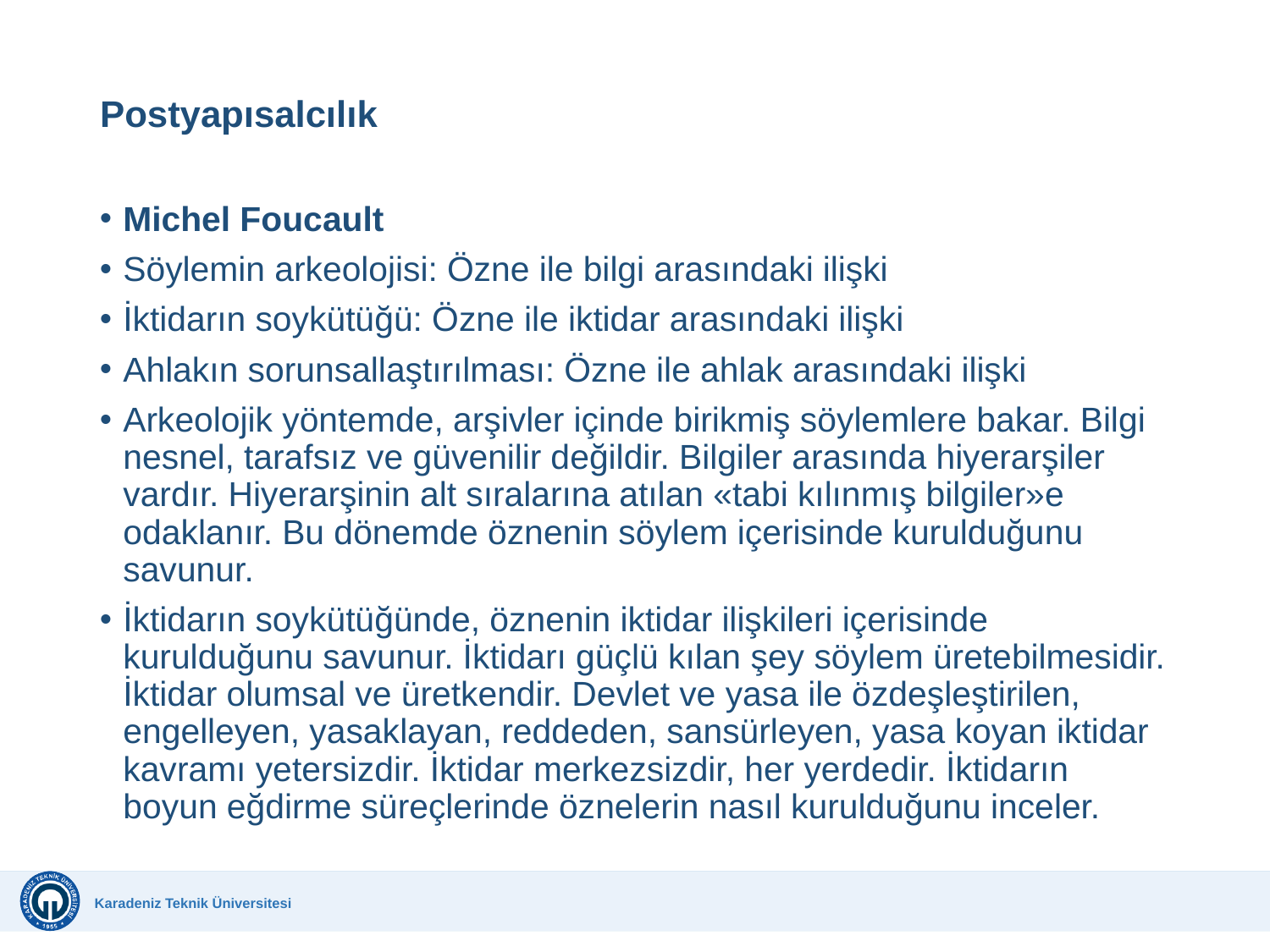

# Postyapısalcılık
Michel Foucault
Söylemin arkeolojisi: Özne ile bilgi arasındaki ilişki
İktidarın soykütüğü: Özne ile iktidar arasındaki ilişki
Ahlakın sorunsallaştırılması: Özne ile ahlak arasındaki ilişki
Arkeolojik yöntemde, arşivler içinde birikmiş söylemlere bakar. Bilgi nesnel, tarafsız ve güvenilir değildir. Bilgiler arasında hiyerarşiler vardır. Hiyerarşinin alt sıralarına atılan «tabi kılınmış bilgiler»e odaklanır. Bu dönemde öznenin söylem içerisinde kurulduğunu savunur.
İktidarın soykütüğünde, öznenin iktidar ilişkileri içerisinde kurulduğunu savunur. İktidarı güçlü kılan şey söylem üretebilmesidir. İktidar olumsal ve üretkendir. Devlet ve yasa ile özdeşleştirilen, engelleyen, yasaklayan, reddeden, sansürleyen, yasa koyan iktidar kavramı yetersizdir. İktidar merkezsizdir, her yerdedir. İktidarın boyun eğdirme süreçlerinde öznelerin nasıl kurulduğunu inceler.